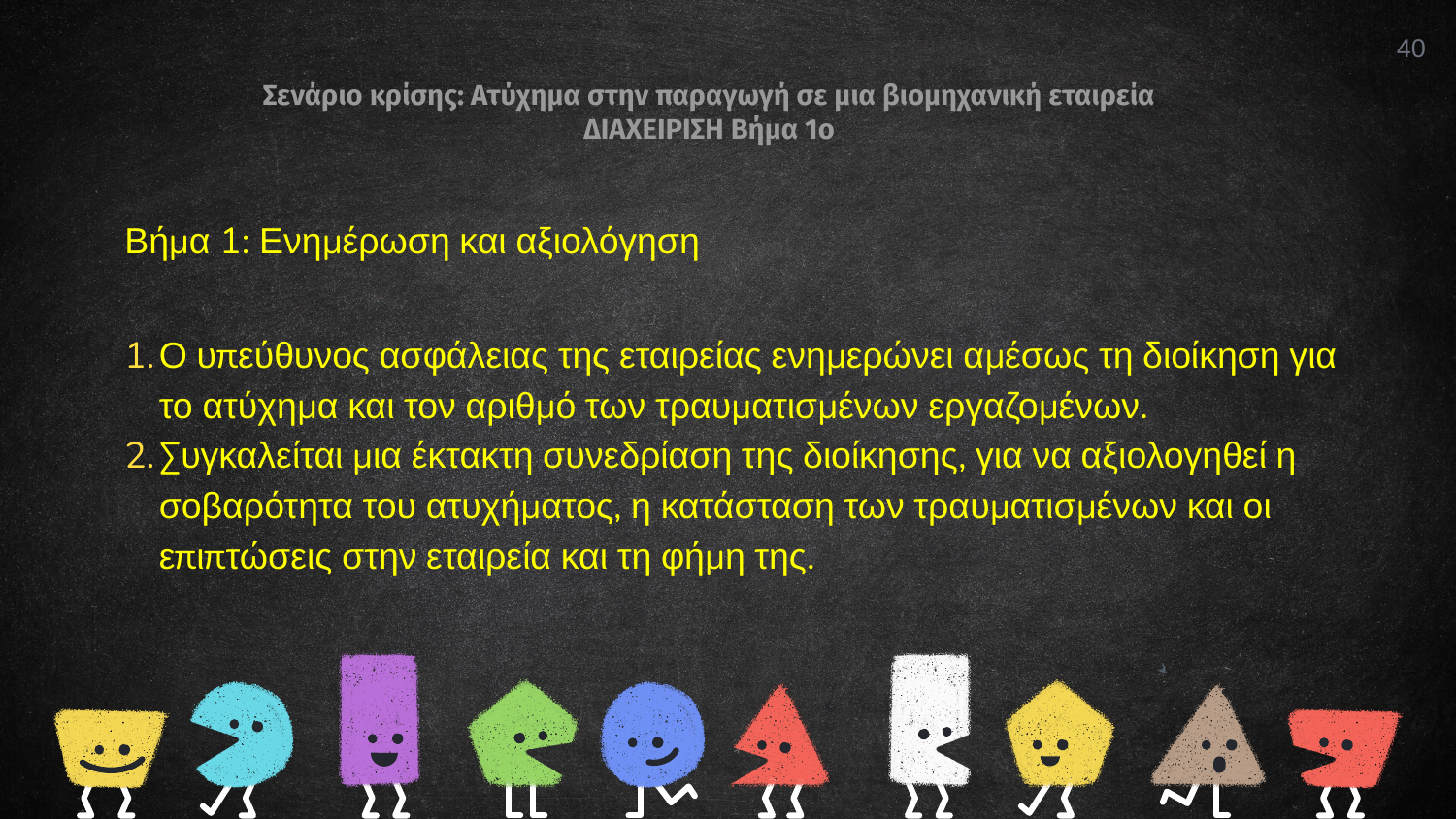

40
Σενάριο κρίσης: Ατύχημα στην παραγωγή σε μια βιομηχανική εταιρεία
ΔΙΑΧΕΙΡΙΣΗ Βήμα 1ο
Βήμα 1: Ενημέρωση και αξιολόγηση

Ο υπεύθυνος ασφάλειας της εταιρείας ενημερώνει αμέσως τη διοίκηση για το ατύχημα και τον αριθμό των τραυματισμένων εργαζομένων.
Συγκαλείται μια έκτακτη συνεδρίαση της διοίκησης, για να αξιολογηθεί η σοβαρότητα του ατυχήματος, η κατάσταση των τραυματισμένων και οι επιπτώσεις στην εταιρεία και τη φήμη της.